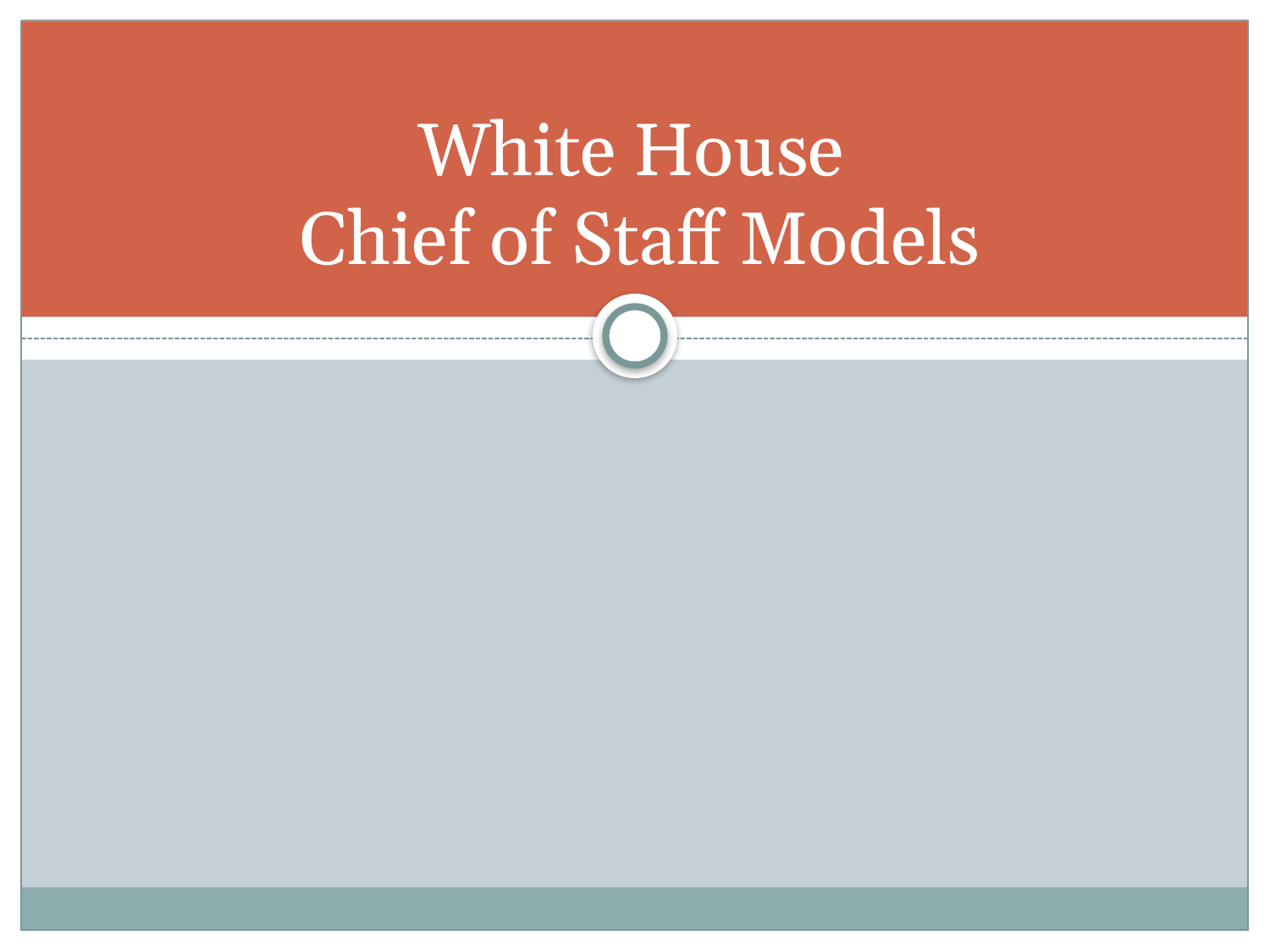

# White House Chief of Staff Models